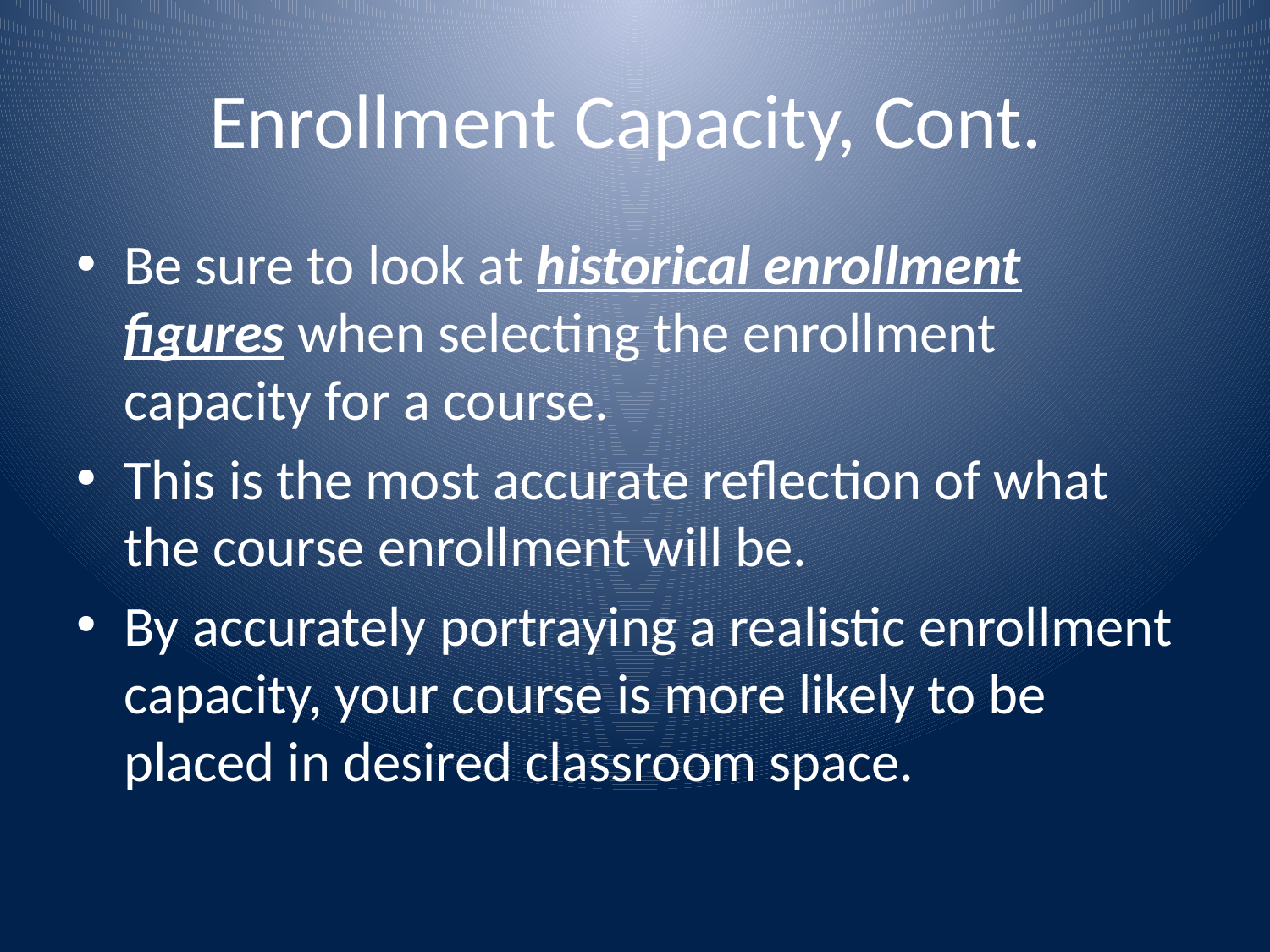

# Enrollment Capacity, Cont.
Be sure to look at historical enrollment figures when selecting the enrollment capacity for a course.
This is the most accurate reflection of what the course enrollment will be.
By accurately portraying a realistic enrollment capacity, your course is more likely to be placed in desired classroom space.